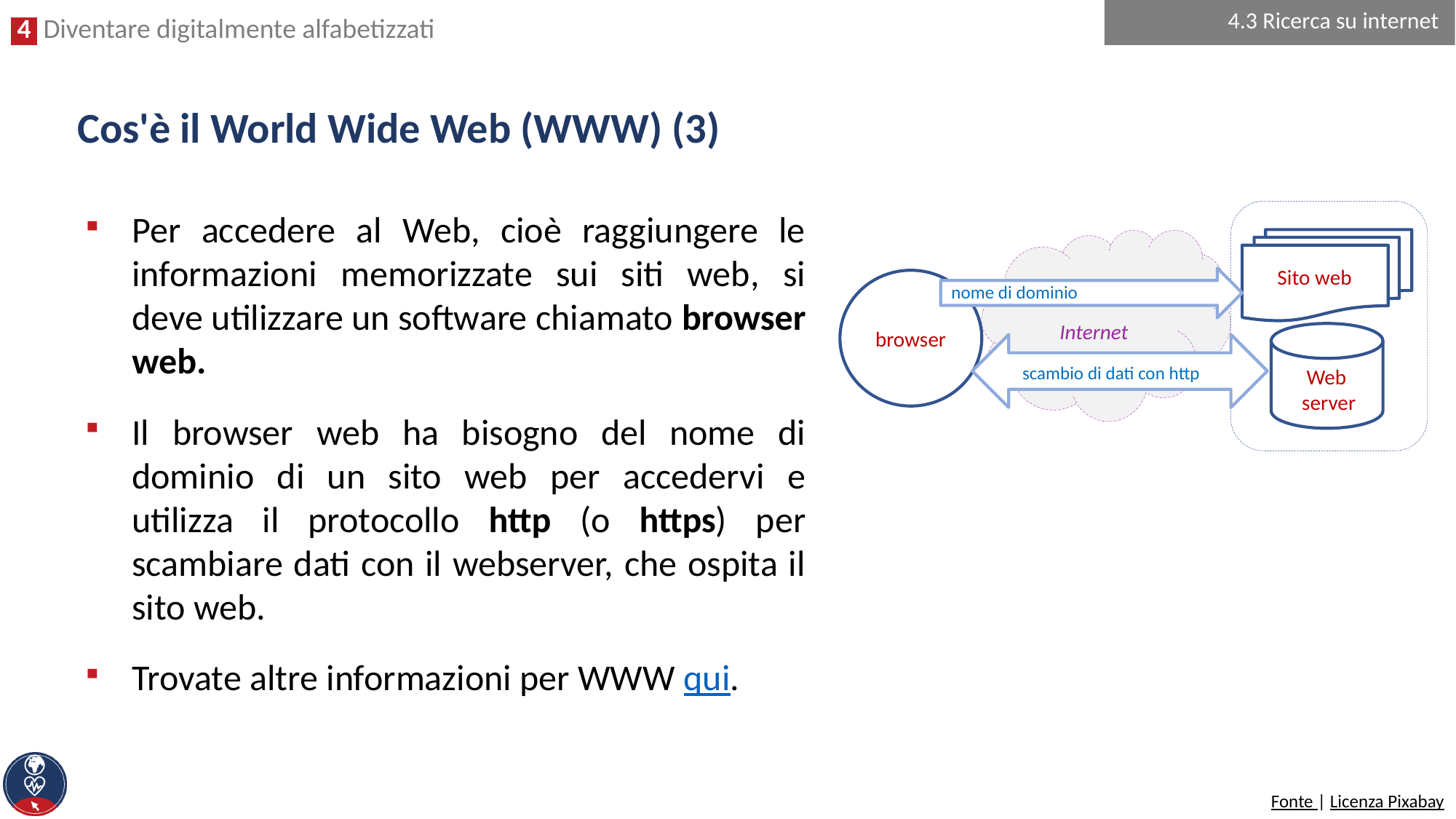

4.3 Ricerca su internet
# Cos'è il World Wide Web (WWW) (3)

Per accedere al Web, cioè raggiungere le informazioni memorizzate sui siti web, si deve utilizzare un software chiamato browser web.
Il browser web ha bisogno del nome di dominio di un sito web per accedervi e utilizza il protocollo http (o https) per scambiare dati con il webserver, che ospita il sito web.
Trovate altre informazioni per WWW qui.

Sito web

browser
nome di dominio
Internet

scambio di dati con http
Web
server
Fonte | Licenza Pixabay